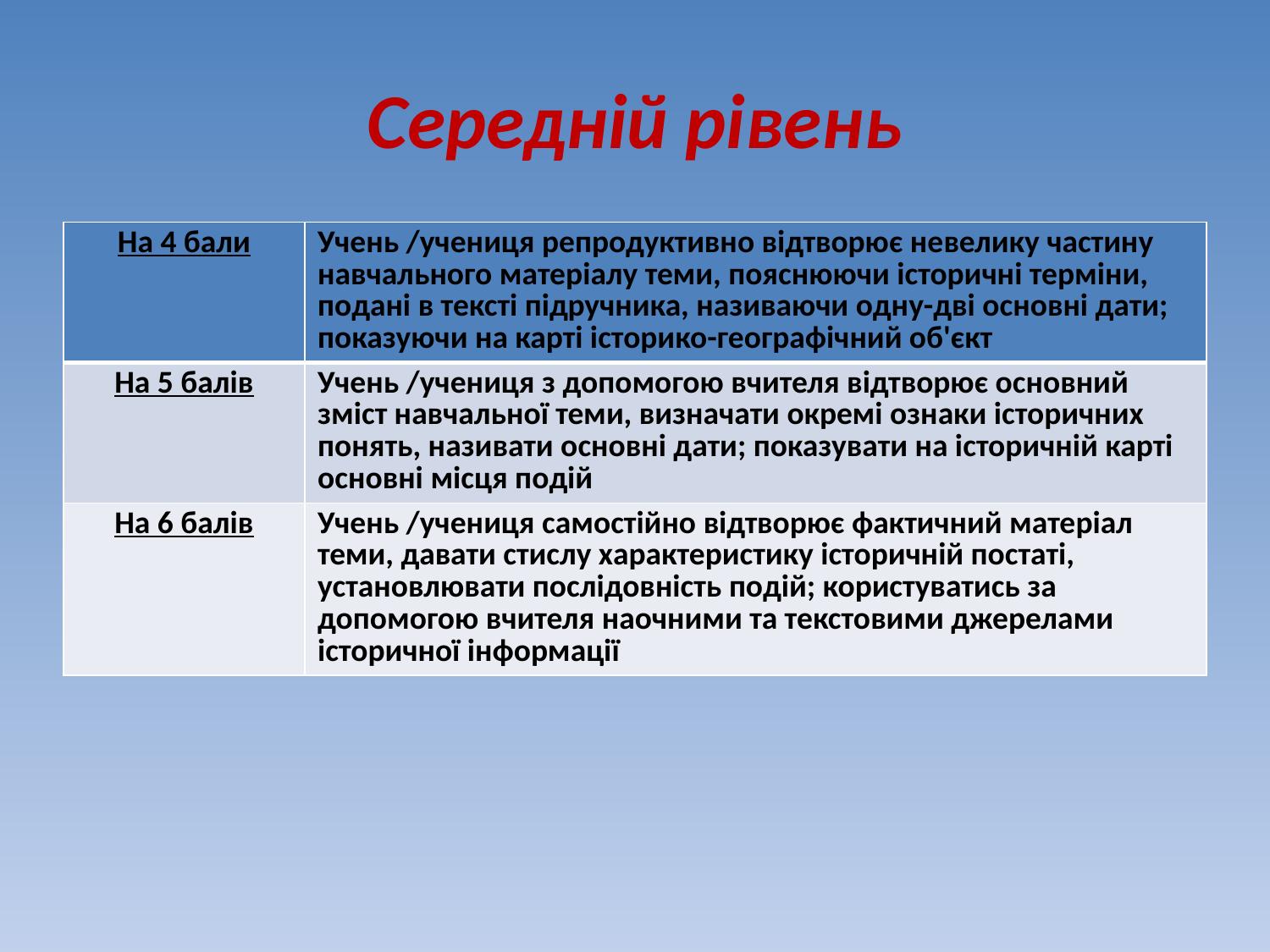

# Середній рівень
| На 4 бали | Учень /учениця репродуктивно відтворює невелику частину навчального матеріалу теми, пояснюючи історичні терміни, подані в тексті підручника, називаючи одну-дві основні дати; показуючи на карті історико-географічний об'єкт |
| --- | --- |
| На 5 балів | Учень /учениця з допомогою вчителя відтворює основний зміст навчальної теми, визначати окремі ознаки історичних понять, називати основні дати; показувати на історичній карті основні місця подій |
| На 6 балів | Учень /учениця самостійно відтворює фактичний матеріал теми, давати стислу характеристику історичній постаті, установлювати послідовність подій; користуватись за допомогою вчителя наочними та текстовими джерелами історичної інформації |